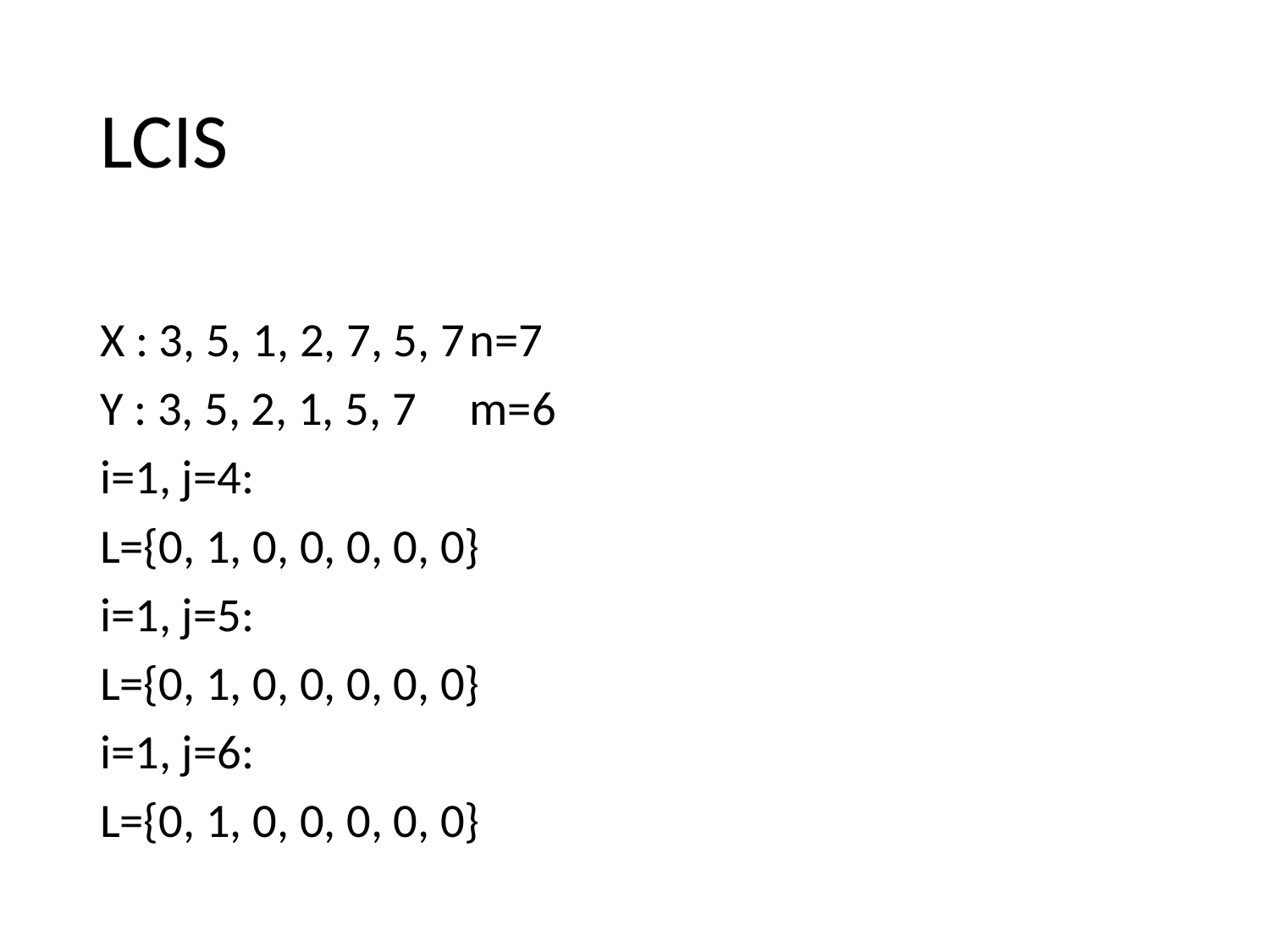

# LCIS
X : 3, 5, 1, 2, 7, 5, 7		n=7
Y : 3, 5, 2, 1, 5, 7		m=6
i=1, j=4:
L={0, 1, 0, 0, 0, 0, 0}
i=1, j=5:
L={0, 1, 0, 0, 0, 0, 0}
i=1, j=6:
L={0, 1, 0, 0, 0, 0, 0}